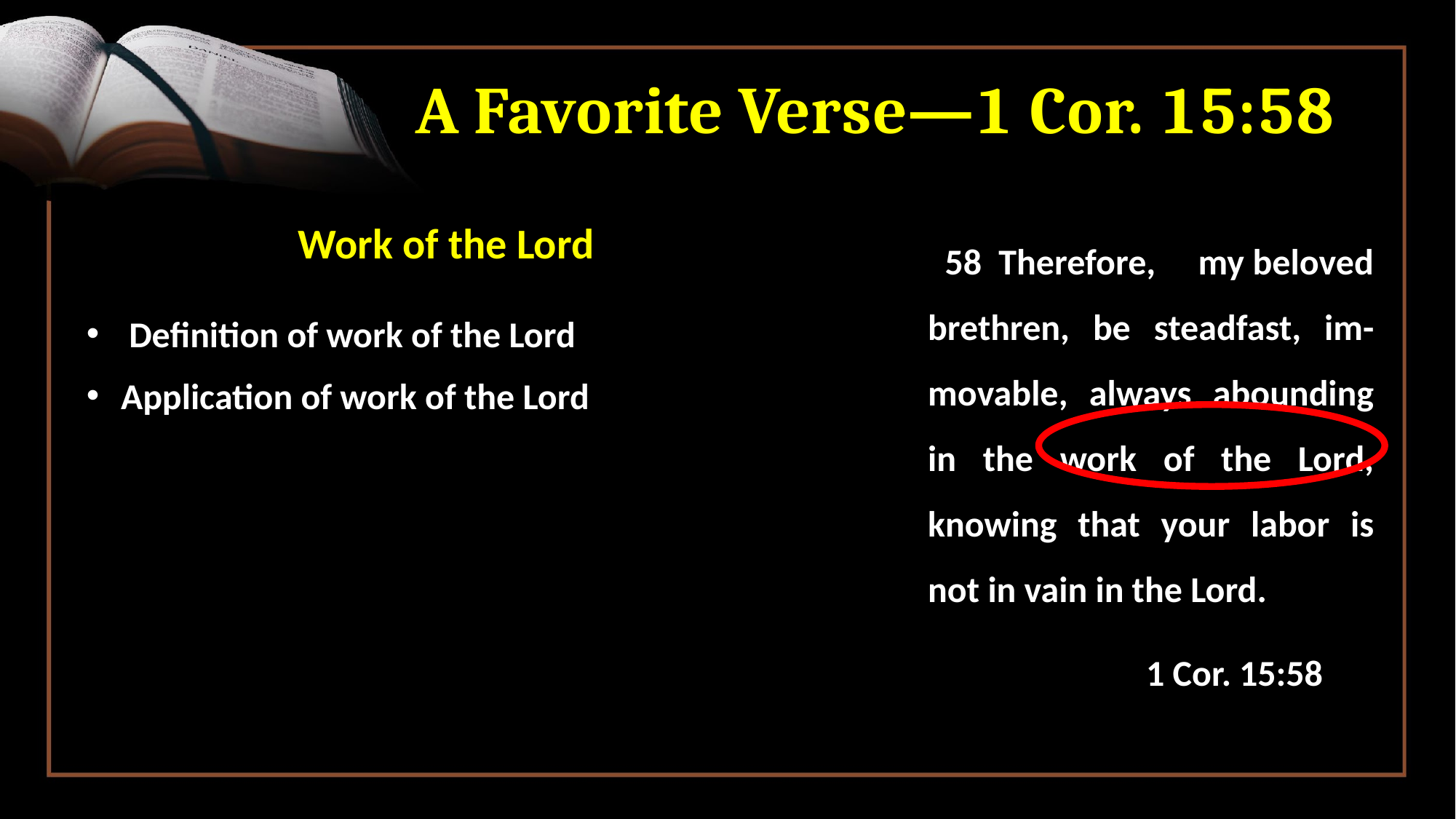

# A Favorite Verse—1 Cor. 15:58
Work of the Lord

 Definition of work of the Lord
Application of work of the Lord
  58  Therefore,     my beloved brethren, be steadfast, im-movable, always abounding in the work of the Lord, knowing that your labor is not in vain in the Lord.
		1 Cor. 15:58